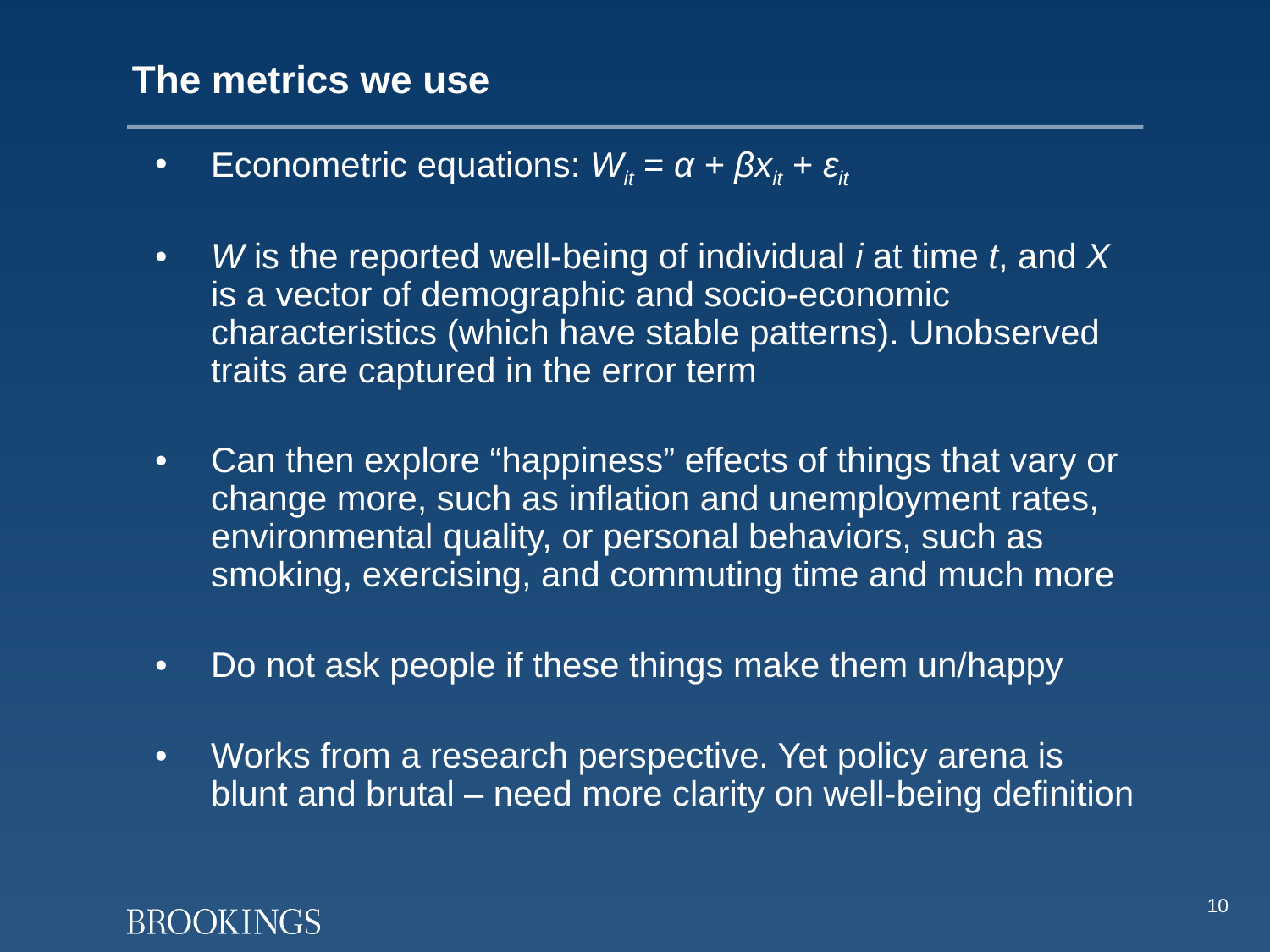

# The metrics we use
Econometric equations: Wit = α + βxit + εit

W is the reported well-being of individual i at time t, and X is a vector of demographic and socio-economic characteristics (which have stable patterns). Unobserved traits are captured in the error term

Can then explore “happiness” effects of things that vary or change more, such as inflation and unemployment rates, environmental quality, or personal behaviors, such as smoking, exercising, and commuting time and much more

Do not ask people if these things make them un/happy

Works from a research perspective. Yet policy arena is blunt and brutal – need more clarity on well-being definition